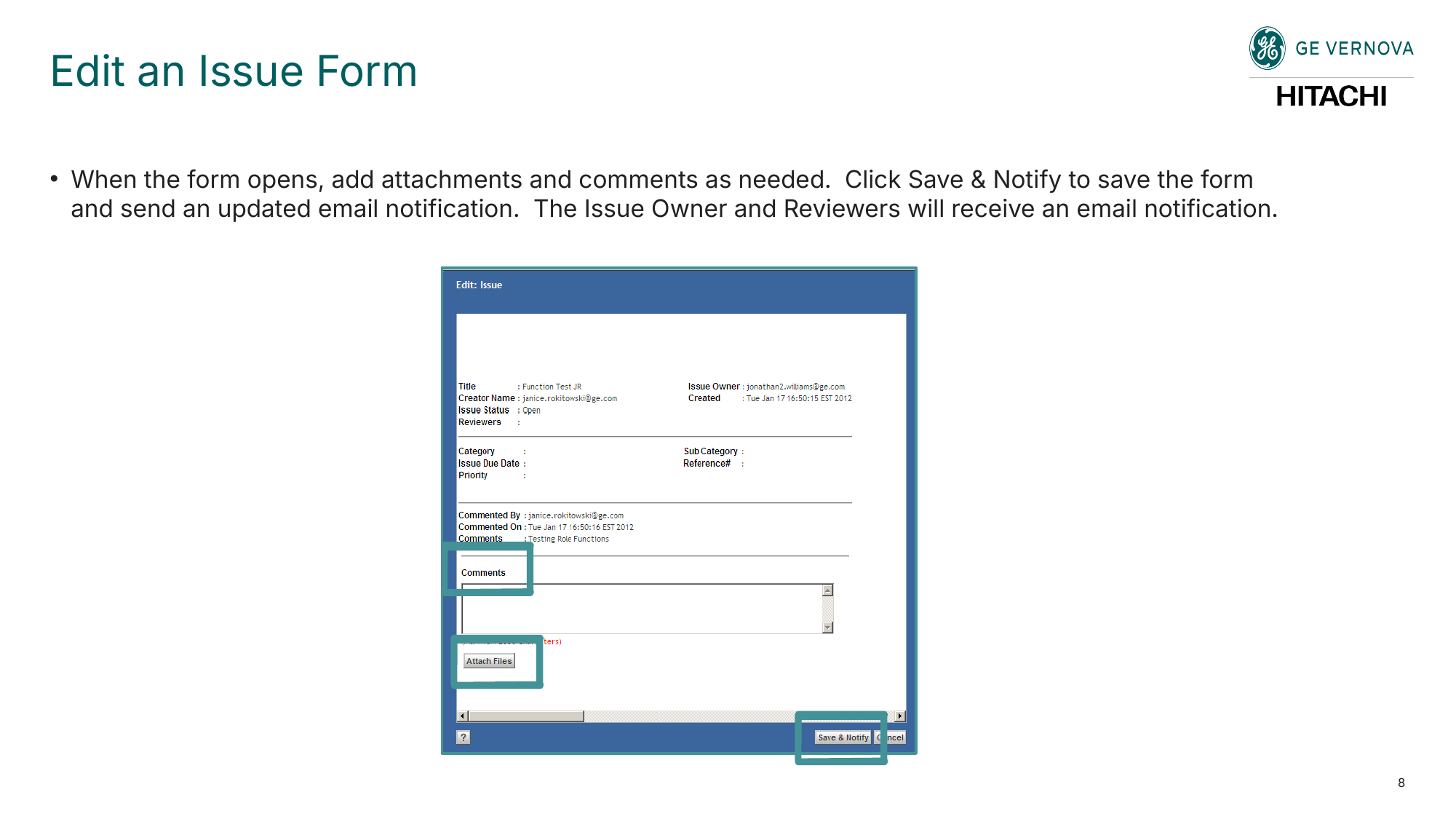

# Edit an Issue Form
When the form opens, add attachments and comments as needed.  Click Save & Notify to save the form and send an updated email notification.  The Issue Owner and Reviewers will receive an email notification.

8